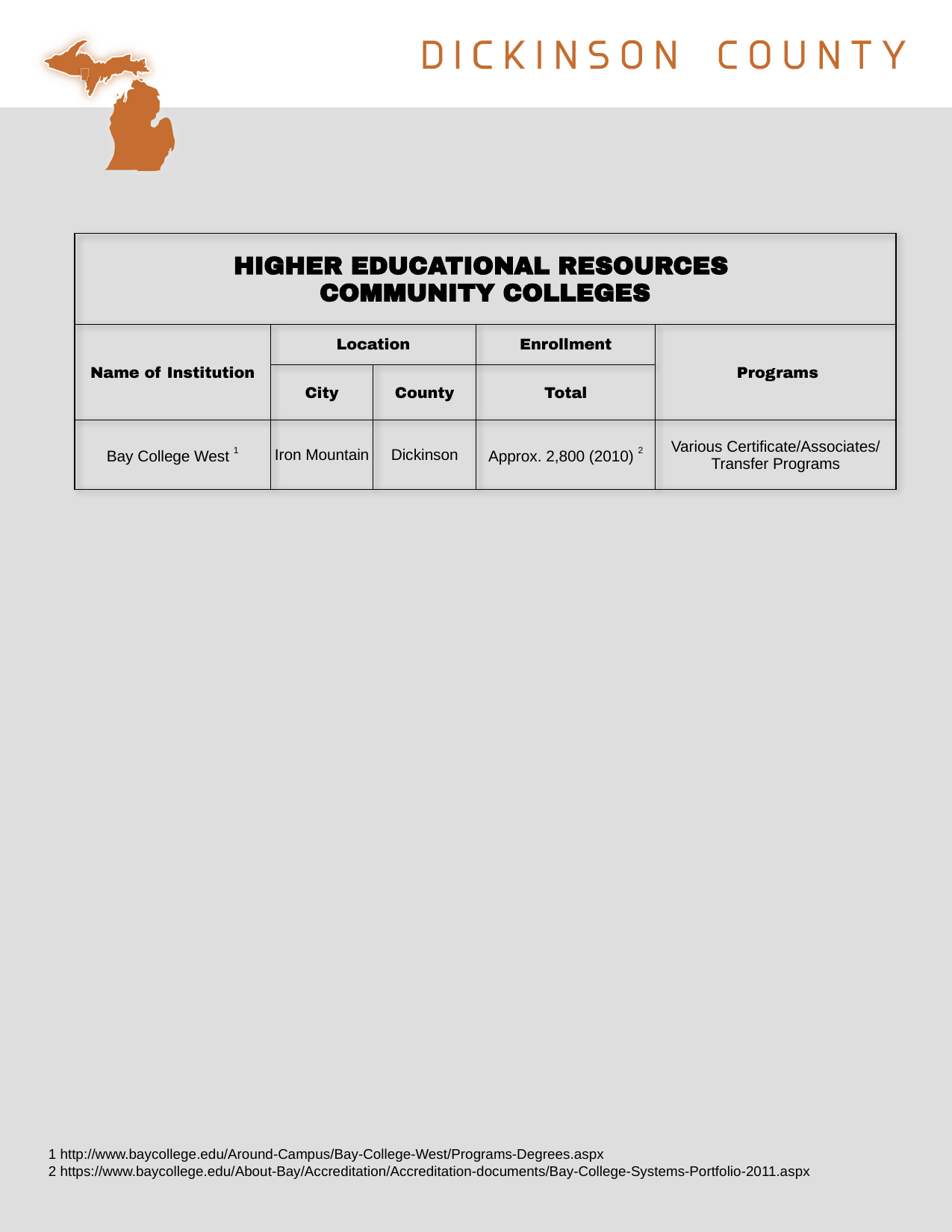

| HIGHER EDUCATIONAL RESOURCES COMMUNITY COLLEGES |  |  |  |  |
| --- | --- | --- | --- | --- |
| Name of Institution | Location |  | Enrollment | Programs |
|  | City | County | Total |  |
| Bay College West 1 | Iron Mountain | Dickinson | Approx. 2,800 (2010) 2 | Various Certificate/Associates/ Transfer Programs |

1 http://www.baycollege.edu/Around-Campus/Bay-College-West/Programs-Degrees.aspx
2 https://www.baycollege.edu/About-Bay/Accreditation/Accreditation-documents/Bay-College-Systems-Portfolio-2011.aspx